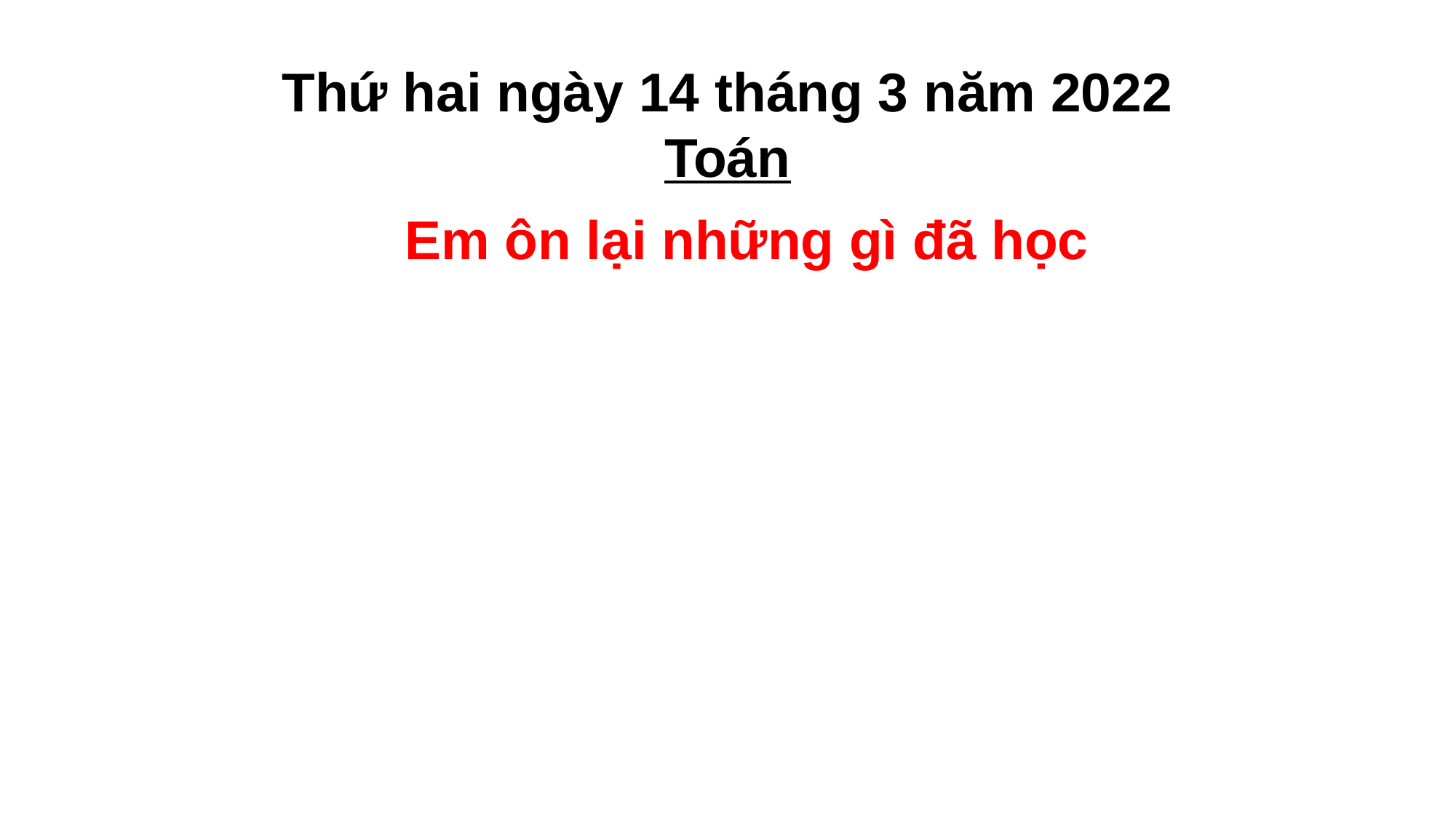

# Thứ hai ngày 14 tháng 3 năm 2022 Toán
Em ôn lại những gì đã học